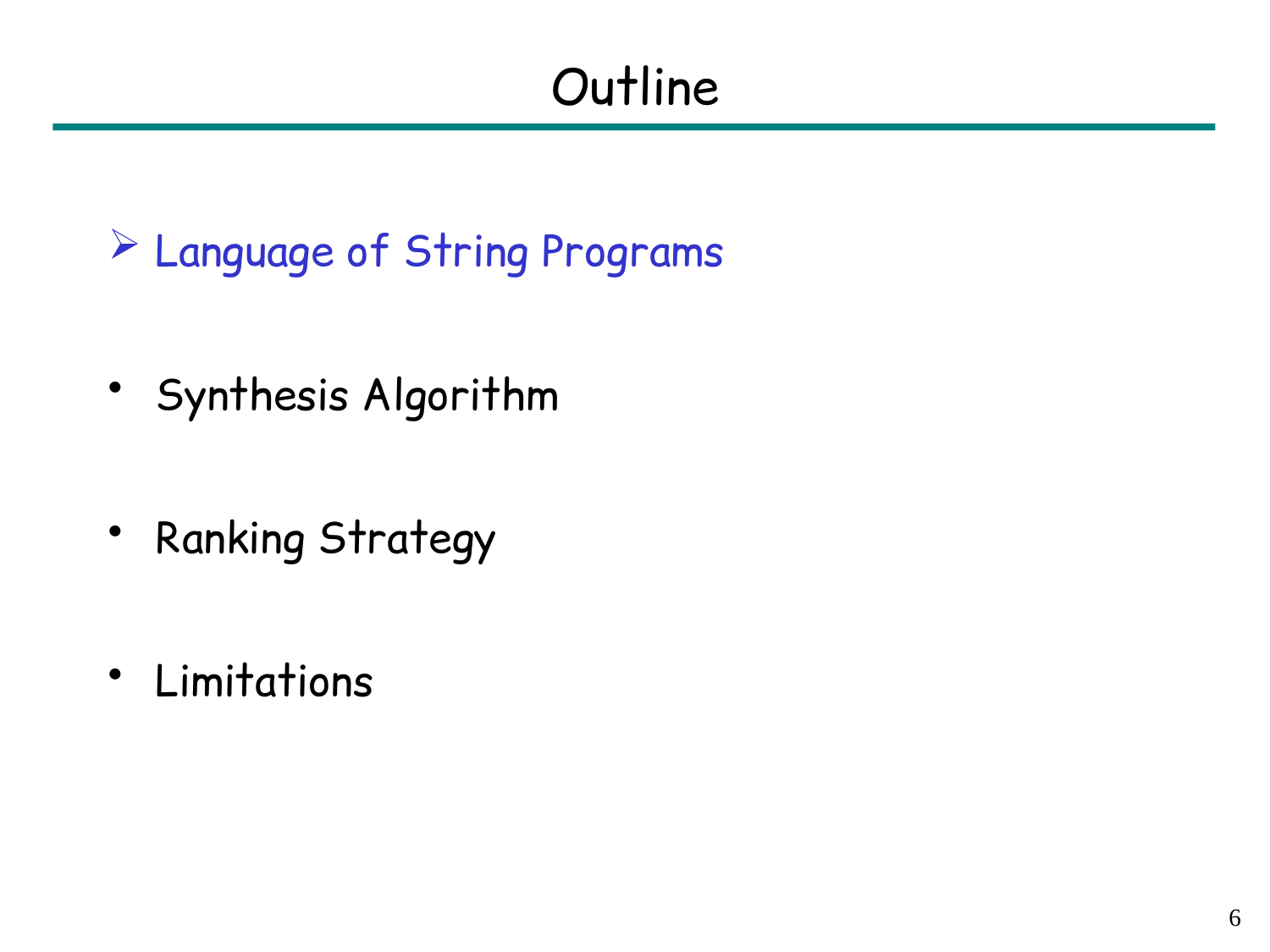

# Outline

Language of String Programs

Synthesis Algorithm

Ranking Strategy

Limitations
6